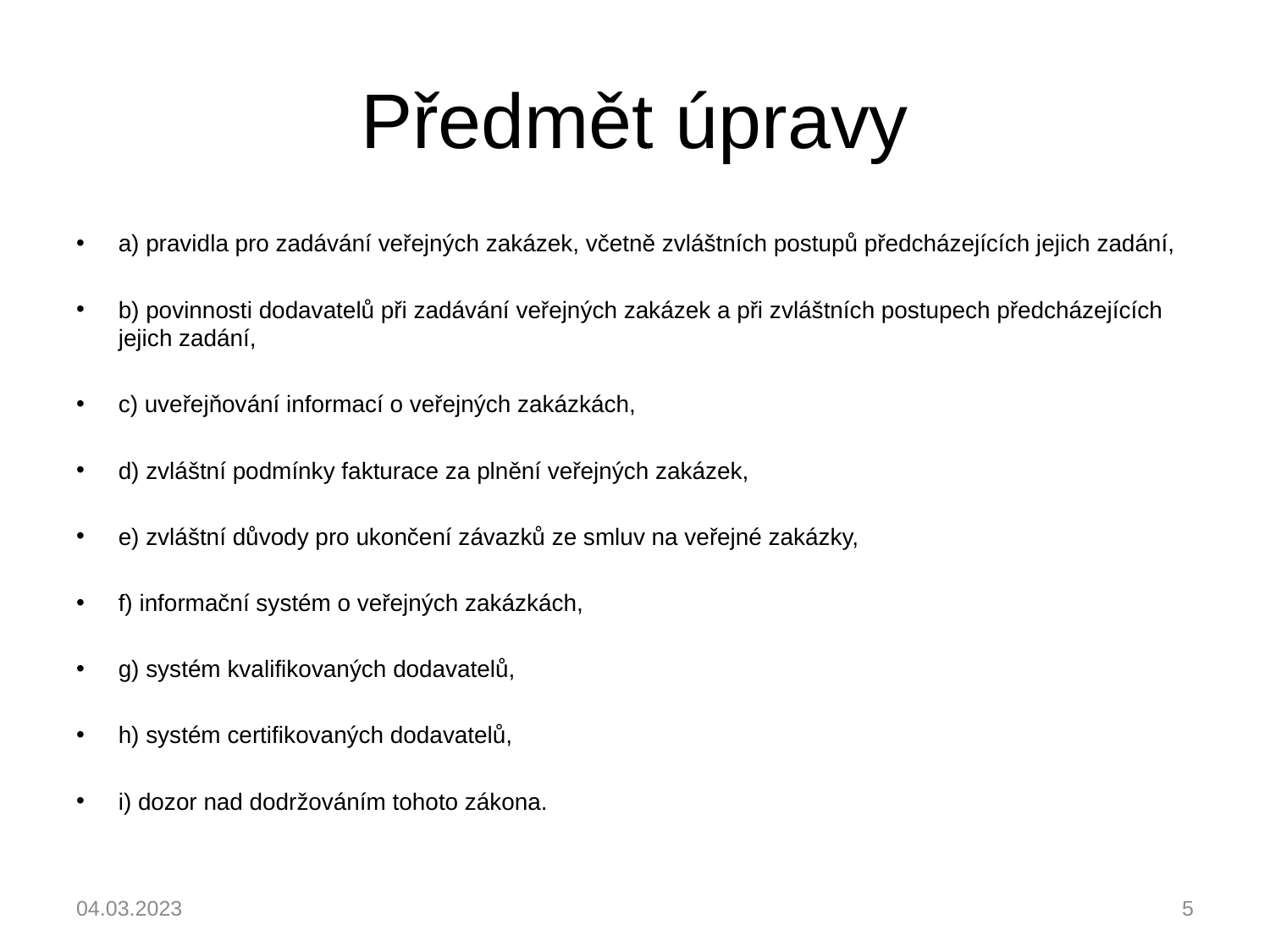

# Předmět úpravy
a) pravidla pro zadávání veřejných zakázek, včetně zvláštních postupů předcházejících jejich zadání,

b) povinnosti dodavatelů při zadávání veřejných zakázek a při zvláštních postupech předcházejících jejich zadání,

c) uveřejňování informací o veřejných zakázkách,

d) zvláštní podmínky fakturace za plnění veřejných zakázek,

e) zvláštní důvody pro ukončení závazků ze smluv na veřejné zakázky,

f) informační systém o veřejných zakázkách,

g) systém kvalifikovaných dodavatelů,

h) systém certifikovaných dodavatelů,

i) dozor nad dodržováním tohoto zákona.
04.03.2023

5